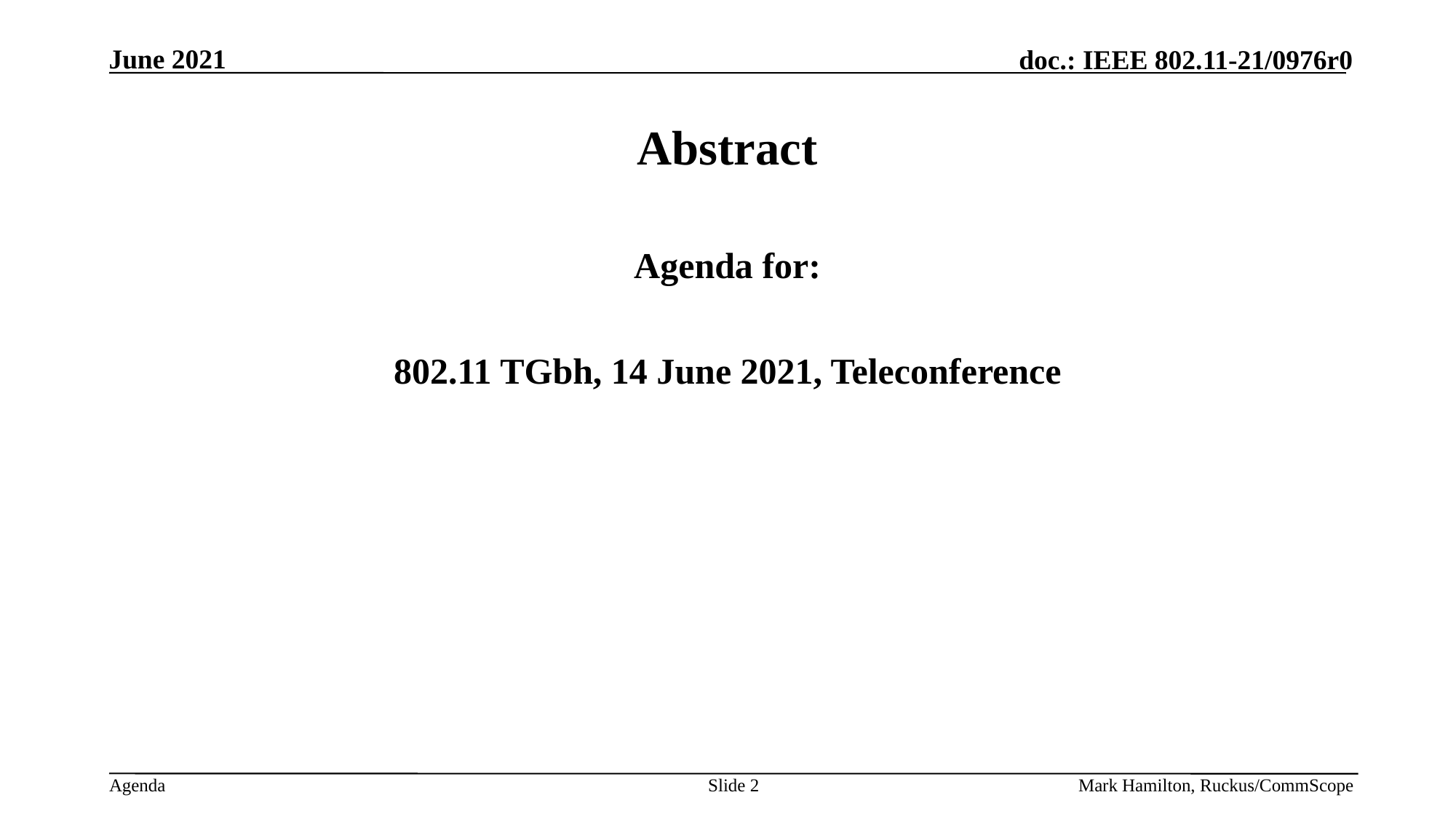

# Abstract
Agenda for:

802.11 TGbh, 14 June 2021, Teleconference
Slide 2